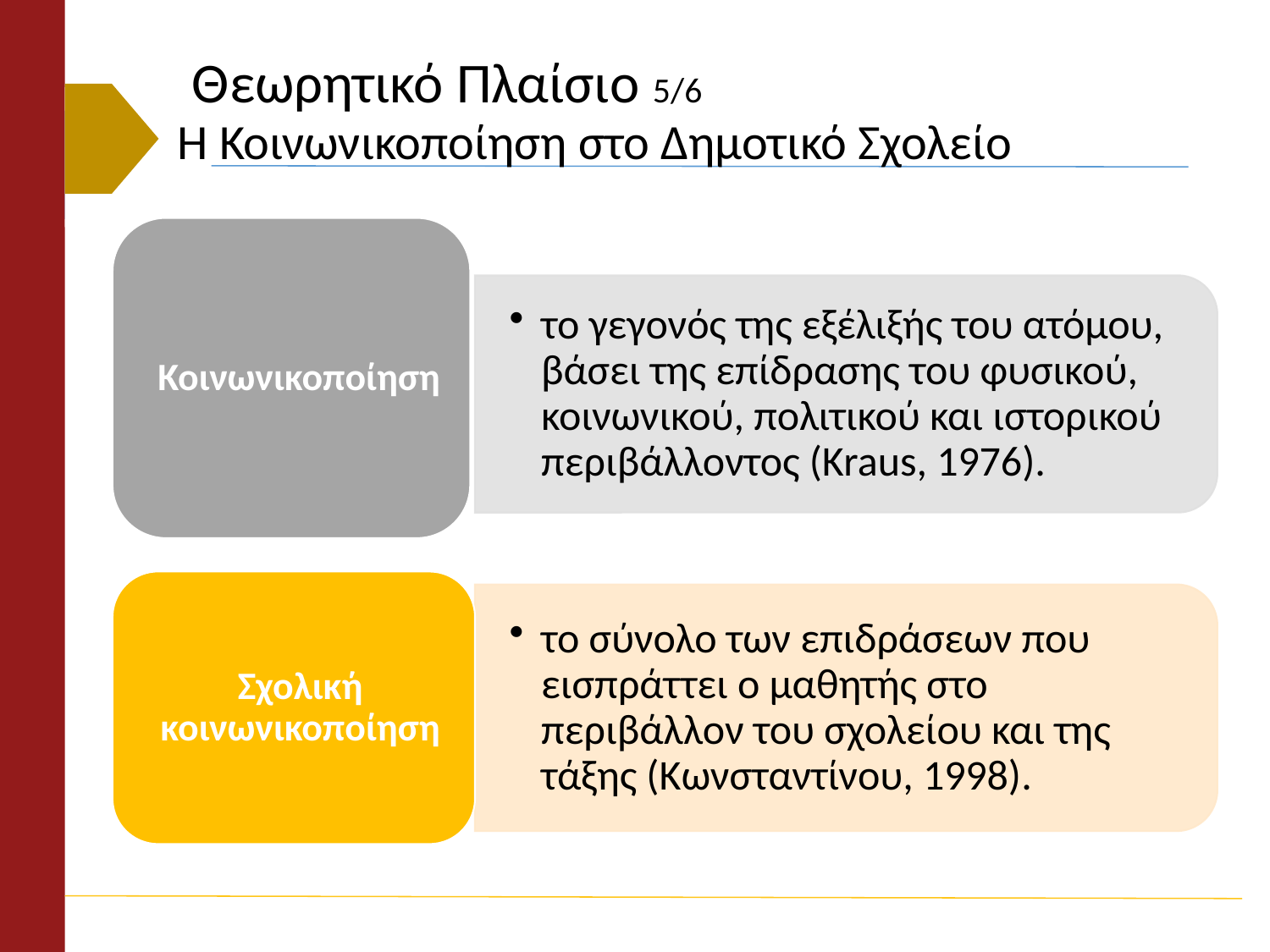

# Θεωρητικό Πλαίσιο 5/6 Η Κοινωνικοποίηση στο Δημοτικό Σχολείο
το γεγονός της εξέλιξής του ατόμου, βάσει της επίδρασης του φυσικού, κοινωνικού, πολιτικού και ιστορικού περιβάλλοντος (Kraus, 1976).
Κοινωνικοποίηση
το σύνολο των επιδράσεων που εισπράττει ο μαθητής στο περιβάλλον του σχολείου και της τάξης (Κωνσταντίνου, 1998).
Σχολική κοινωνικοποίηση